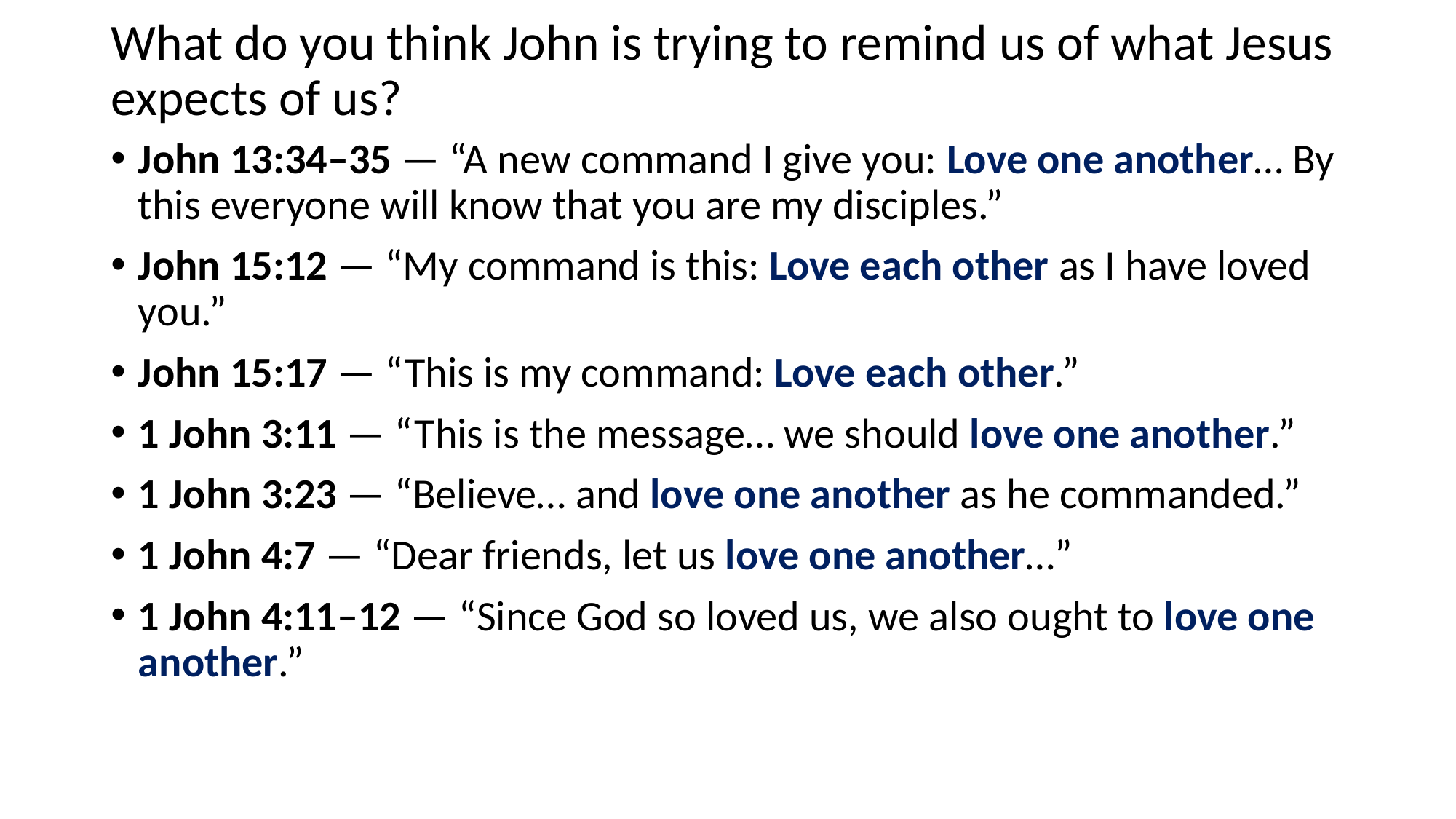

# What do you think John is trying to remind us of what Jesus expects of us?
John 13:34–35 — “A new command I give you: Love one another… By this everyone will know that you are my disciples.”
John 15:12 — “My command is this: Love each other as I have loved you.”
John 15:17 — “This is my command: Love each other.”
1 John 3:11 — “This is the message… we should love one another.”
1 John 3:23 — “Believe… and love one another as he commanded.”
1 John 4:7 — “Dear friends, let us love one another…”
1 John 4:11–12 — “Since God so loved us, we also ought to love one another.”